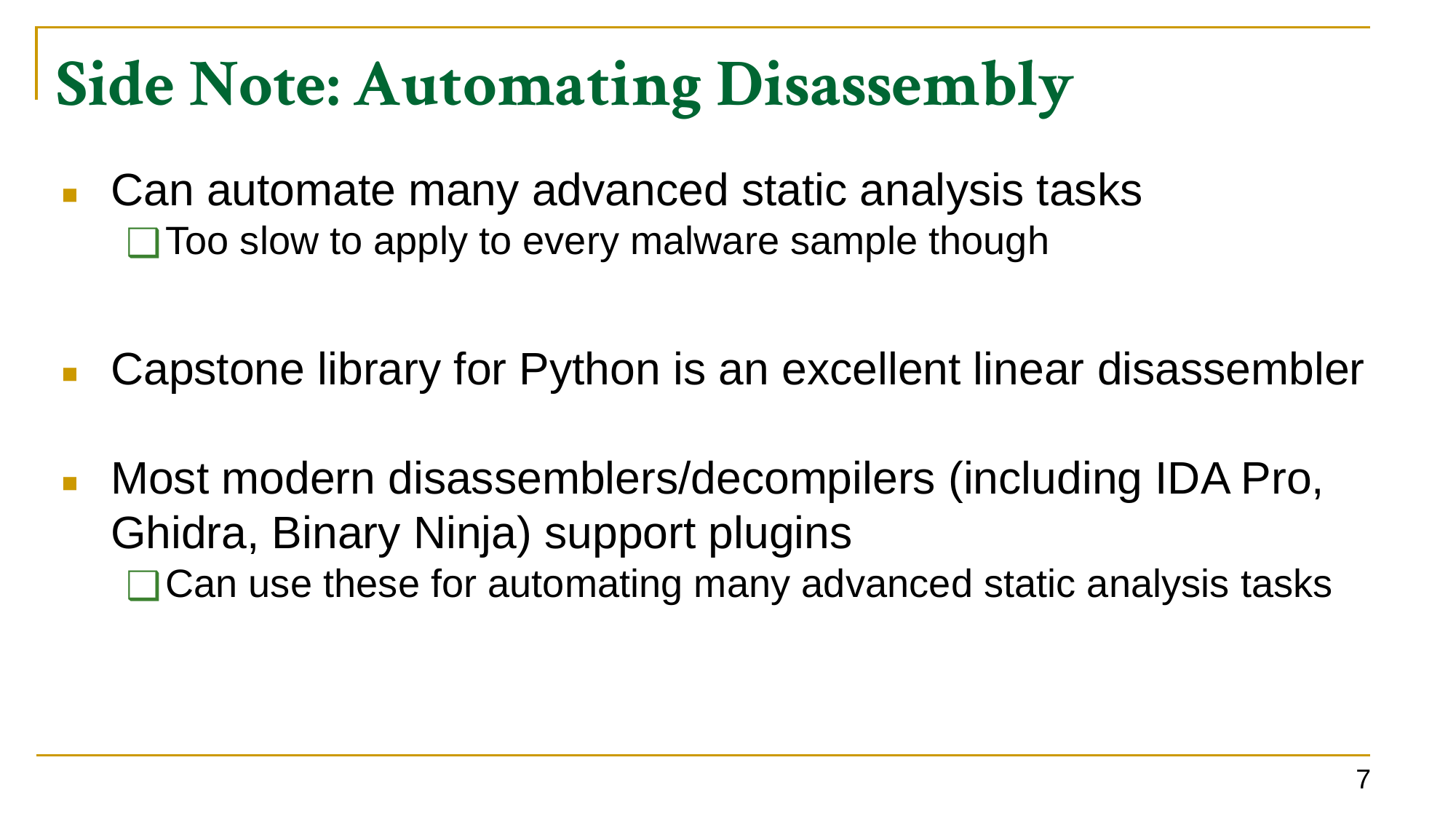

# Side Note: Automating Disassembly
Can automate many advanced static analysis tasks
Too slow to apply to every malware sample though

Capstone library for Python is an excellent linear disassembler
Most modern disassemblers/decompilers (including IDA Pro, Ghidra, Binary Ninja) support plugins
Can use these for automating many advanced static analysis tasks